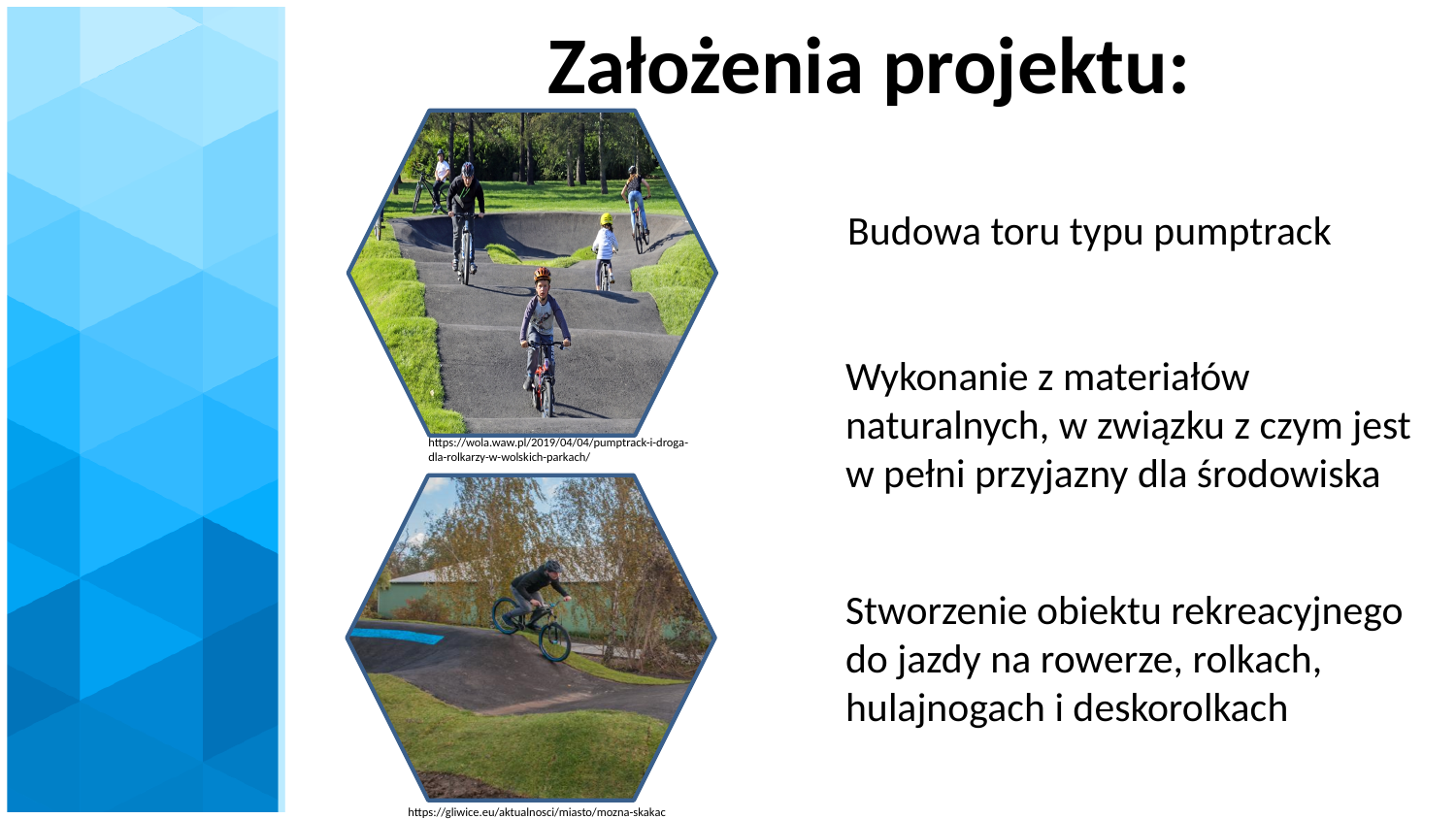

# Założenia projektu:

https://wola.waw.pl/2019/04/04/pumptrack-i-droga-dla-rolkarzy-w-wolskich-parkach/
Budowa toru typu pumptrack
Wykonanie z materiałów naturalnych, w związku z czym jest w pełni przyjazny dla środowiska

https://gliwice.eu/aktualnosci/miasto/mozna-skakac
Stworzenie obiektu rekreacyjnego do jazdy na rowerze, rolkach, hulajnogach i deskorolkach